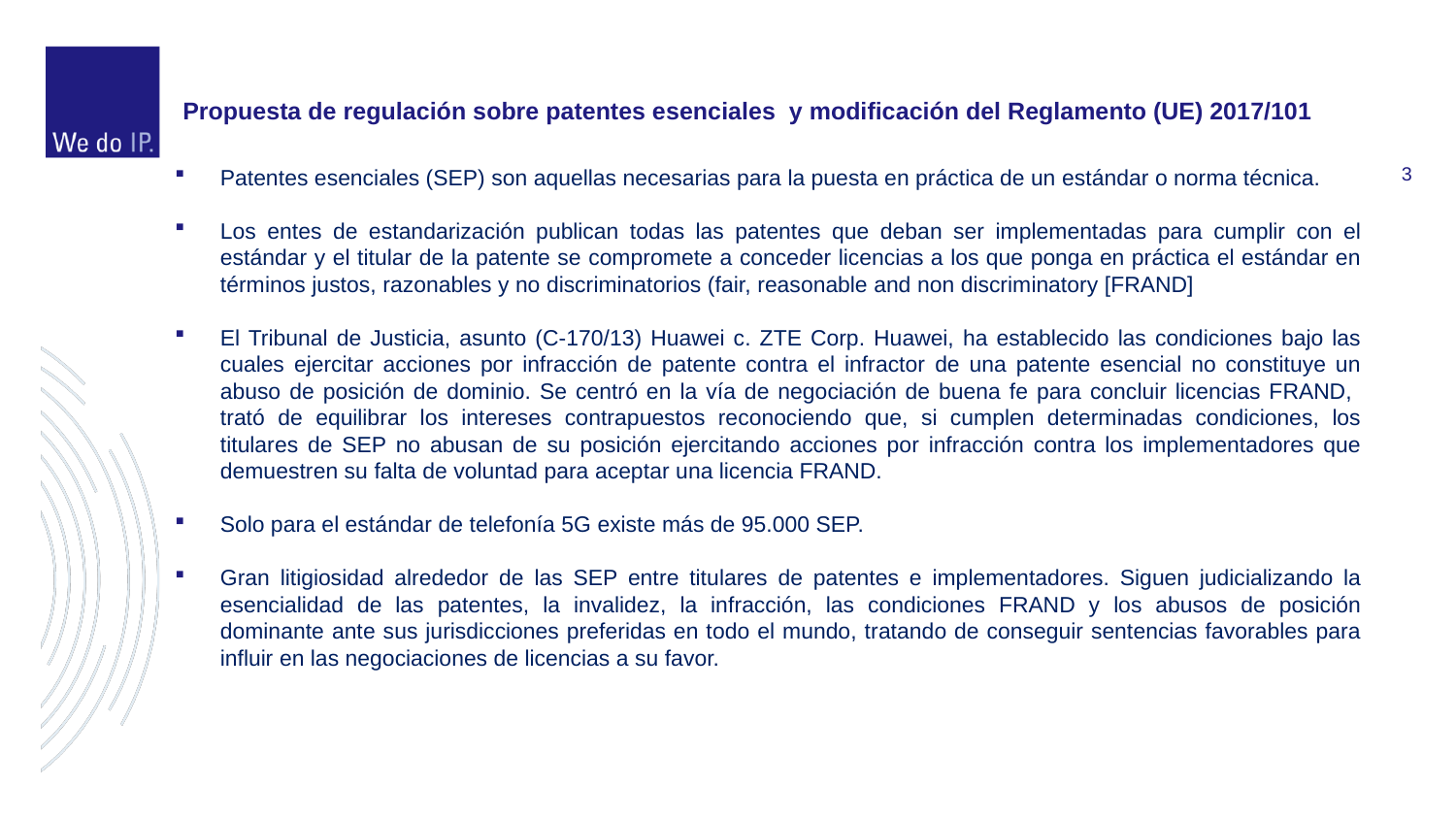

#
 Propuesta de regulación sobre patentes esenciales  y modificación del Reglamento (UE) 2017/101
Patentes esenciales (SEP) son aquellas necesarias para la puesta en práctica de un estándar o norma técnica.

Los entes de estandarización publican todas las patentes que deban ser implementadas para cumplir con el estándar y el titular de la patente se compromete a conceder licencias a los que ponga en práctica el estándar en términos justos, razonables y no discriminatorios (fair, reasonable and non discriminatory [FRAND]

El Tribunal de Justicia, asunto (C-170/13) Huawei c. ZTE Corp. Huawei, ha establecido las condiciones bajo las cuales ejercitar acciones por infracción de patente contra el infractor de una patente esencial no constituye un abuso de posición de dominio. Se centró en la vía de negociación de buena fe para concluir licencias FRAND,  trató de equilibrar los intereses contrapuestos reconociendo que, si cumplen determinadas condiciones, los titulares de SEP no abusan de su posición ejercitando acciones por infracción contra los implementadores que demuestren su falta de voluntad para aceptar una licencia FRAND.

Solo para el estándar de telefonía 5G existe más de 95.000 SEP.

Gran litigiosidad alrededor de las SEP entre titulares de patentes e implementadores. Siguen judicializando la esencialidad de las patentes, la invalidez, la infracción, las condiciones FRAND y los abusos de posición dominante ante sus jurisdicciones preferidas en todo el mundo, tratando de conseguir sentencias favorables para influir en las negociaciones de licencias a su favor.